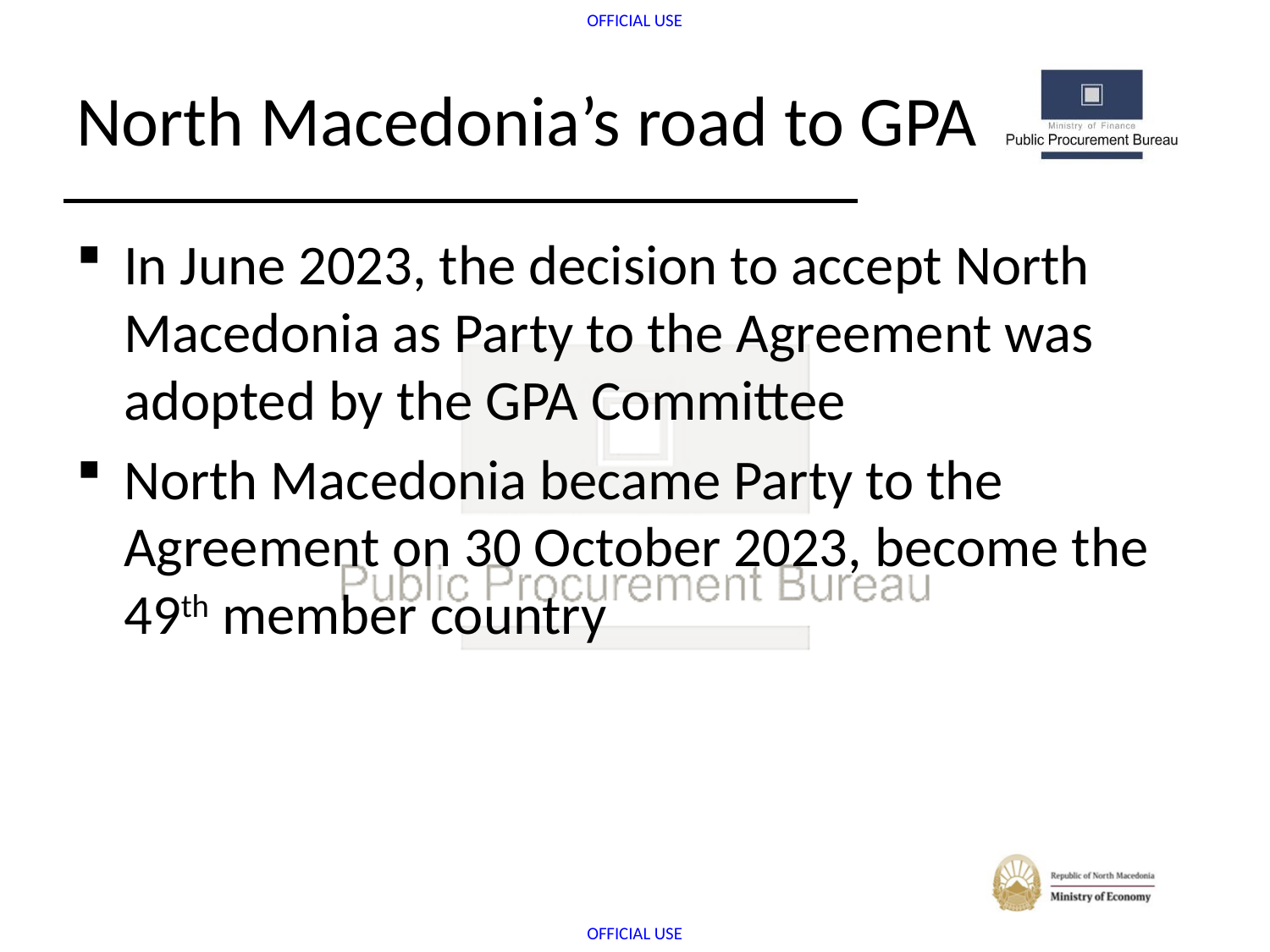

# North Macedonia’s road to GPA
In June 2023, the decision to accept North Macedonia as Party to the Agreement was adopted by the GPA Committee
North Macedonia became Party to the Agreement on 30 October 2023, become the 49th member country